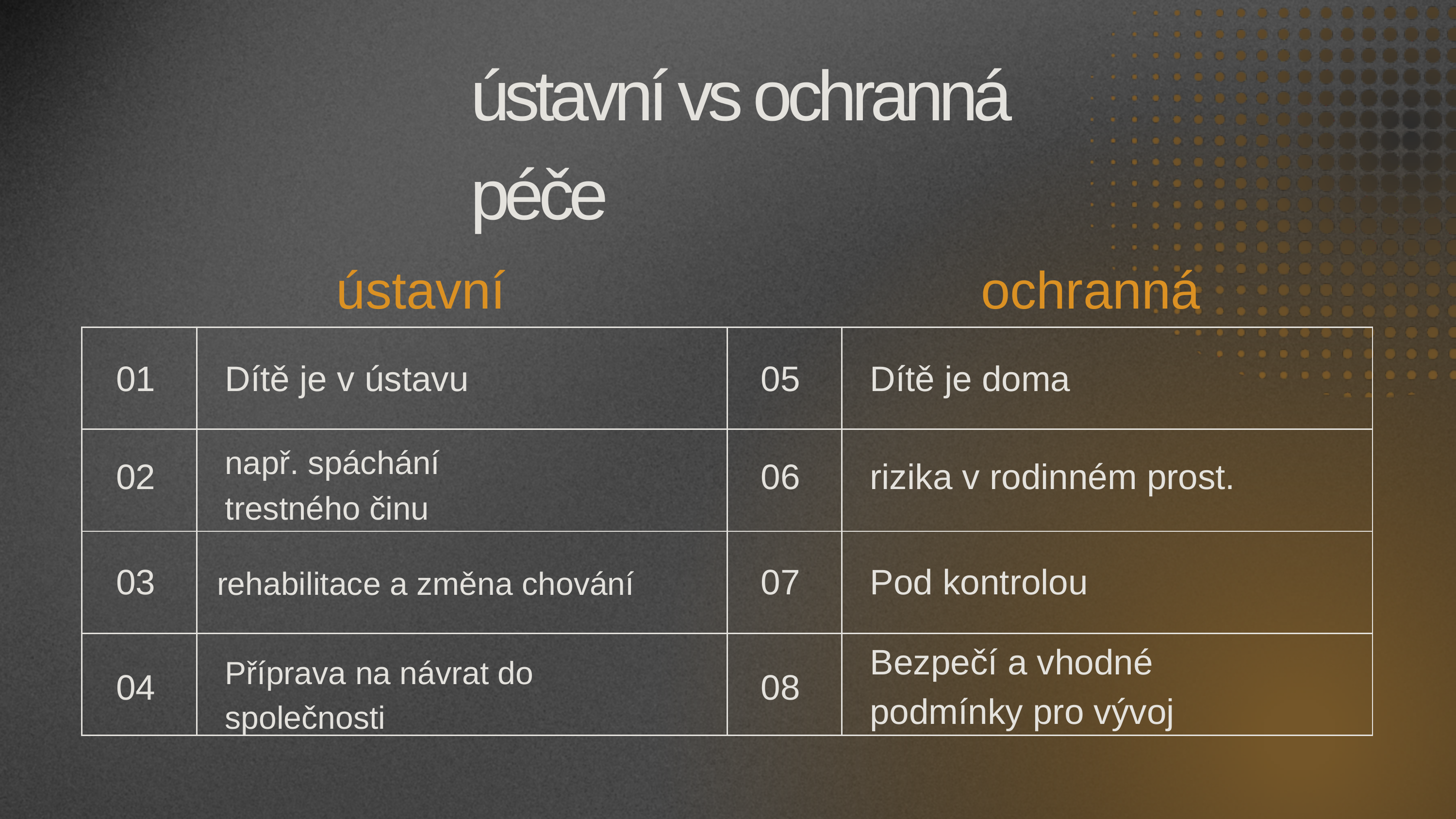

ústavní vs ochranná péče

ústavní

ochranná
|  |  |  |  |
| --- | --- | --- | --- |
|  |  |  |  |
|  |  |  |  |
|  |  |  |  |
01
Dítě je v ústavu

05
Dítě je doma
např. spáchání trestného činu
02
06
rizika v rodinném prost.
03
07
Pod kontrolou
rehabilitace a změna chování
Bezpečí a vhodné podmínky pro vývoj
Příprava na návrat do společnosti
04
08